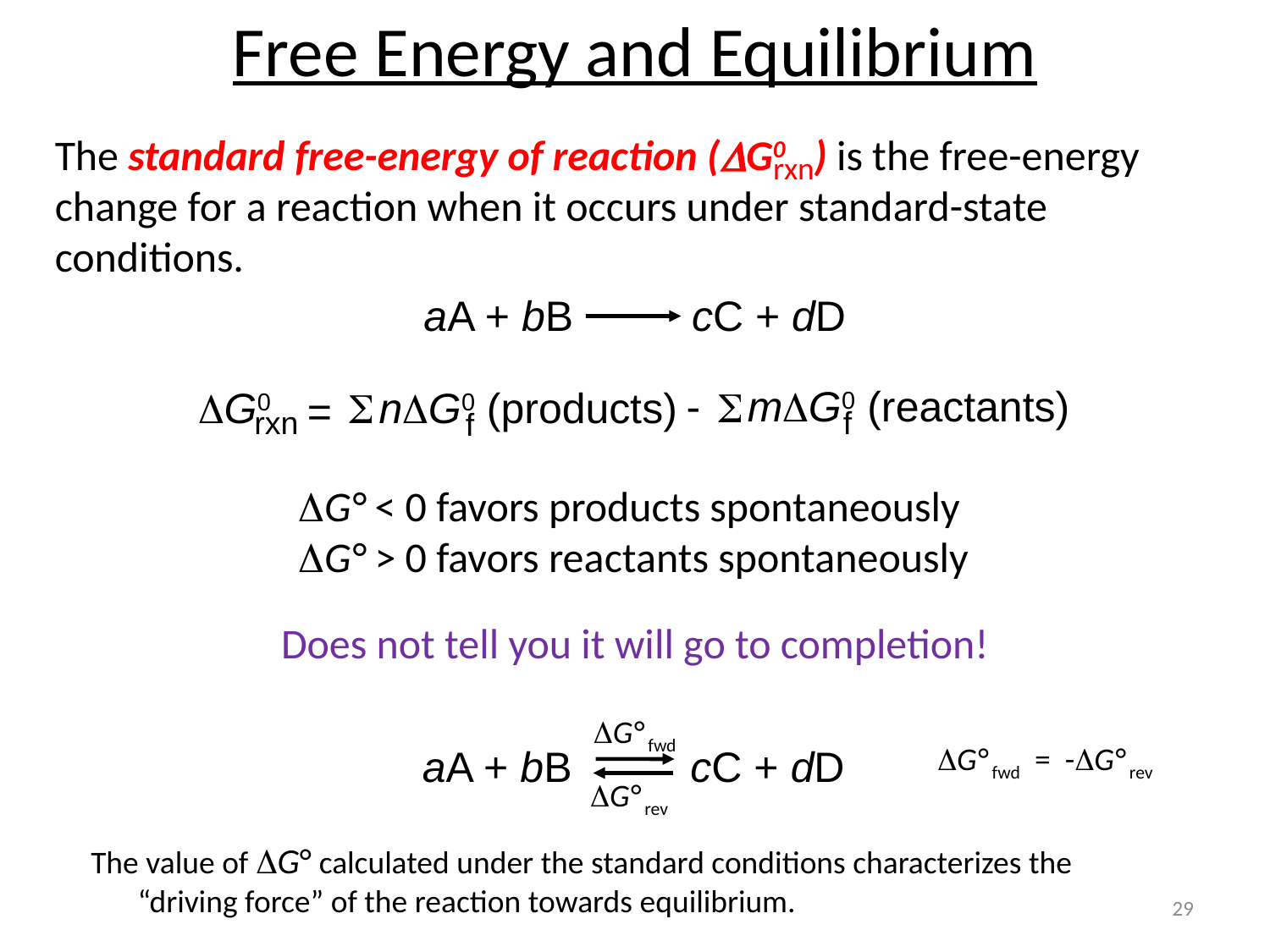

Free Energy and Equilibrium
The standard free-energy of reaction (ΔG0   ) is the free-energy change for a reaction when it occurs under standard-state conditions.
rxn
aA + bB          cC + dD

-
mΔG0 (reactants)
Σ
ΔG0
rxn
nΔG0 (products)
f
Σ

=
f
ΔG° < 0 favors products spontaneously
ΔG° > 0 favors reactants spontaneously
Does not tell you it will go to completion!
ΔG° fwd
ΔG° fwd  =  -ΔG° rev
aA + bB          cC + dD

ΔG° rev
The value of ΔG° calculated under the standard conditions characterizes the “driving force” of the reaction towards equilibrium.
29